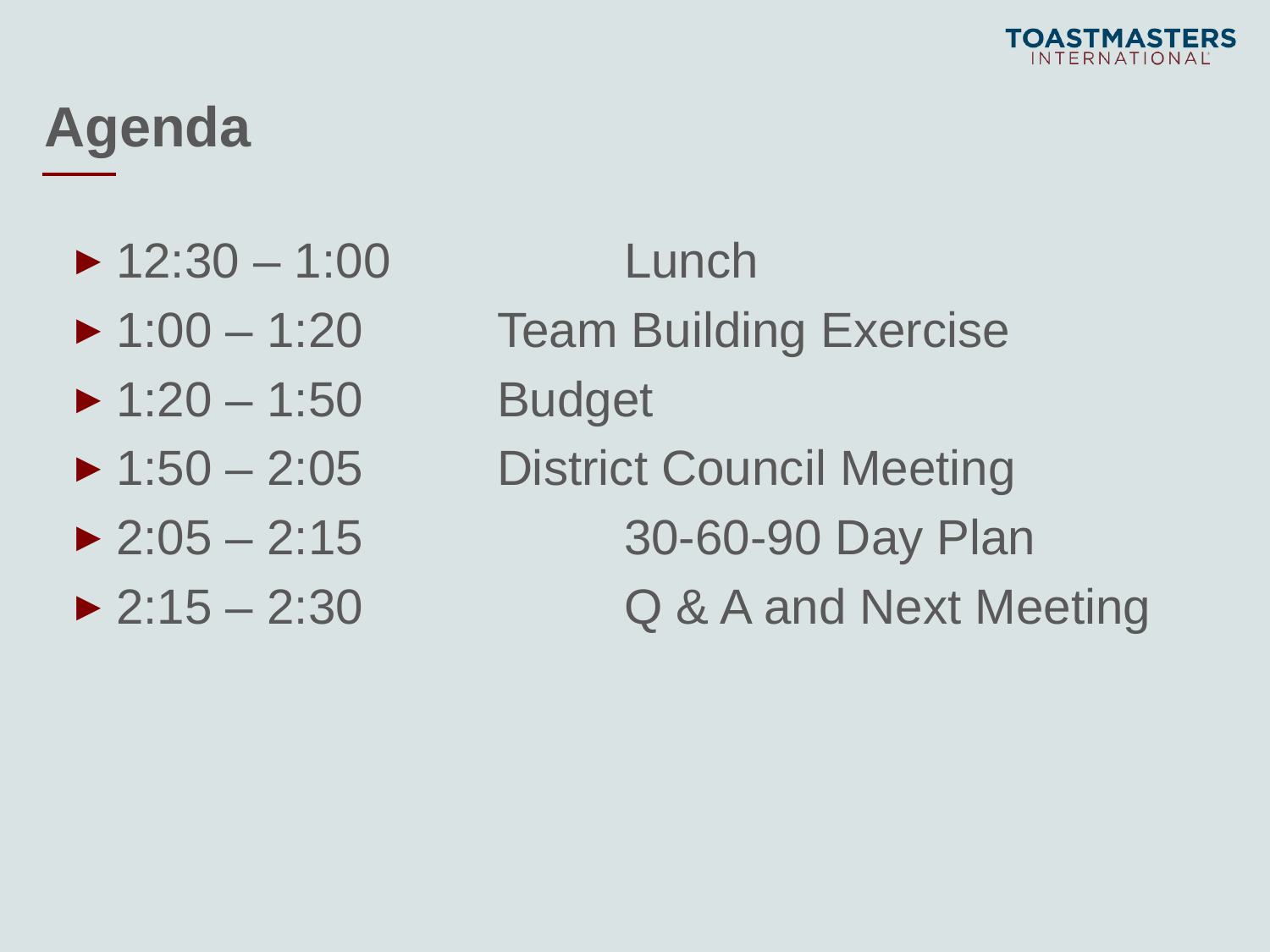

# Agenda
12:30 – 1:00		Lunch
1:00 – 1:20		Team Building Exercise
1:20 – 1:50		Budget
1:50 – 2:05		District Council Meeting
2:05 – 2:15       	 	30-60-90 Day Plan
2:15 – 2:30        		Q & A and Next Meeting